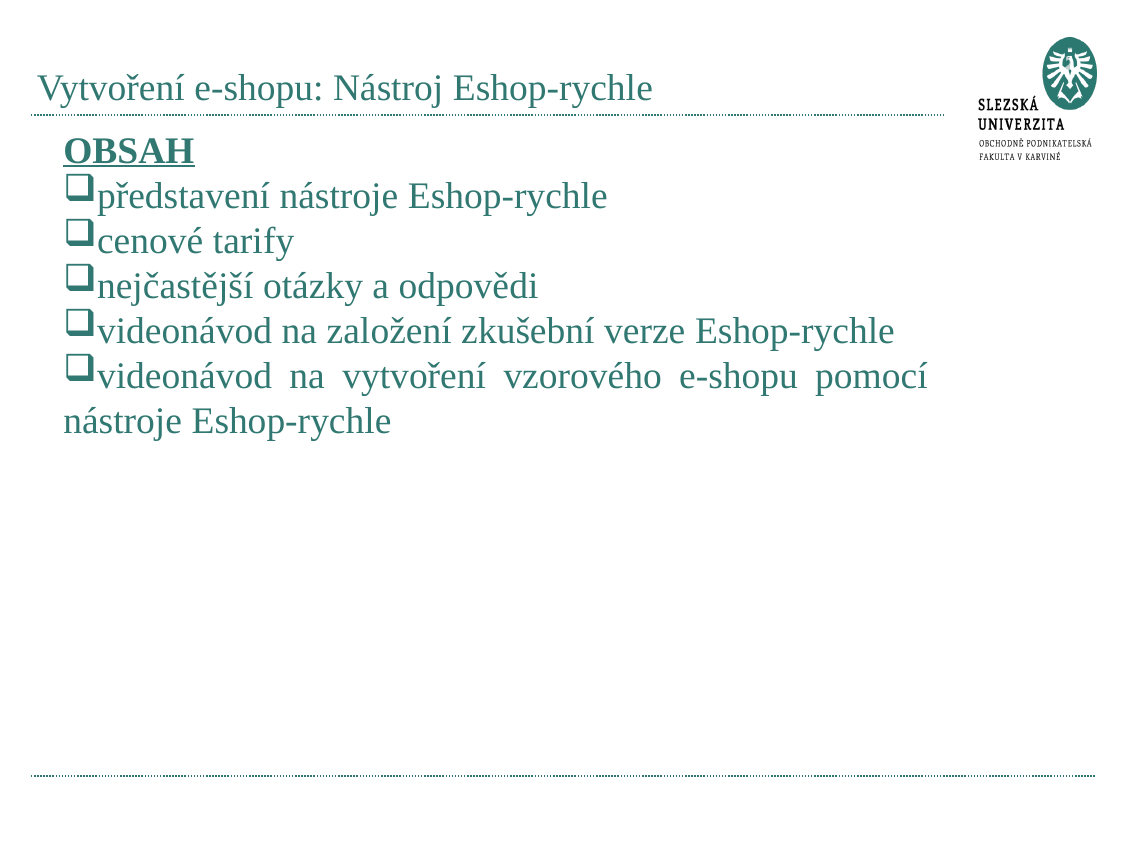

# Vytvoření e-shopu: Nástroj Eshop-rychle
OBSAH
představení nástroje Eshop-rychle
cenové tarify
nejčastější otázky a odpovědi
videonávod na založení zkušební verze Eshop-rychle
videonávod na vytvoření vzorového e-shopu pomocí nástroje Eshop-rychle